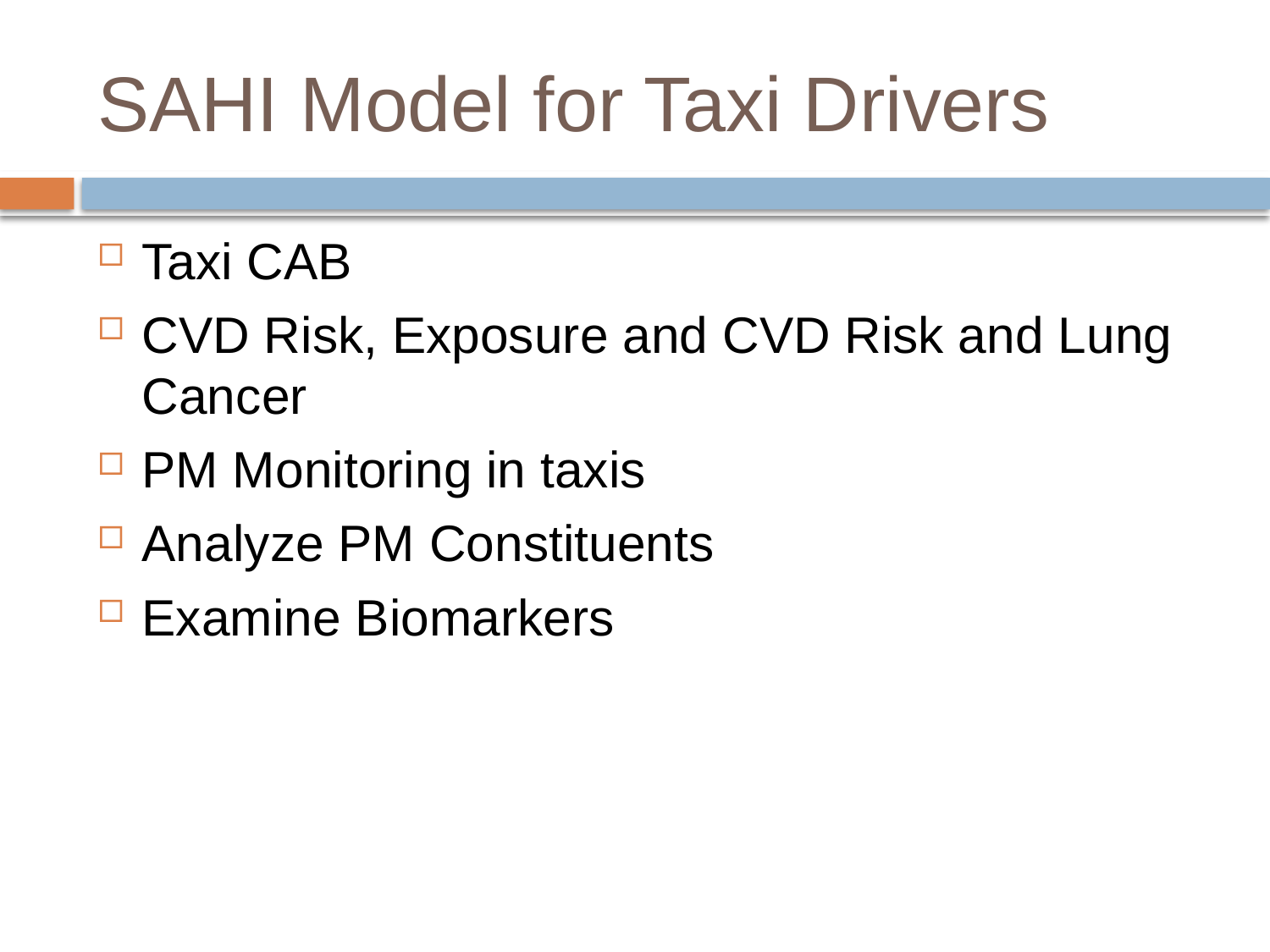

# SAHI Model for Taxi Drivers
Taxi CAB
CVD Risk, Exposure and CVD Risk and Lung Cancer
PM Monitoring in taxis
Analyze PM Constituents
Examine Biomarkers